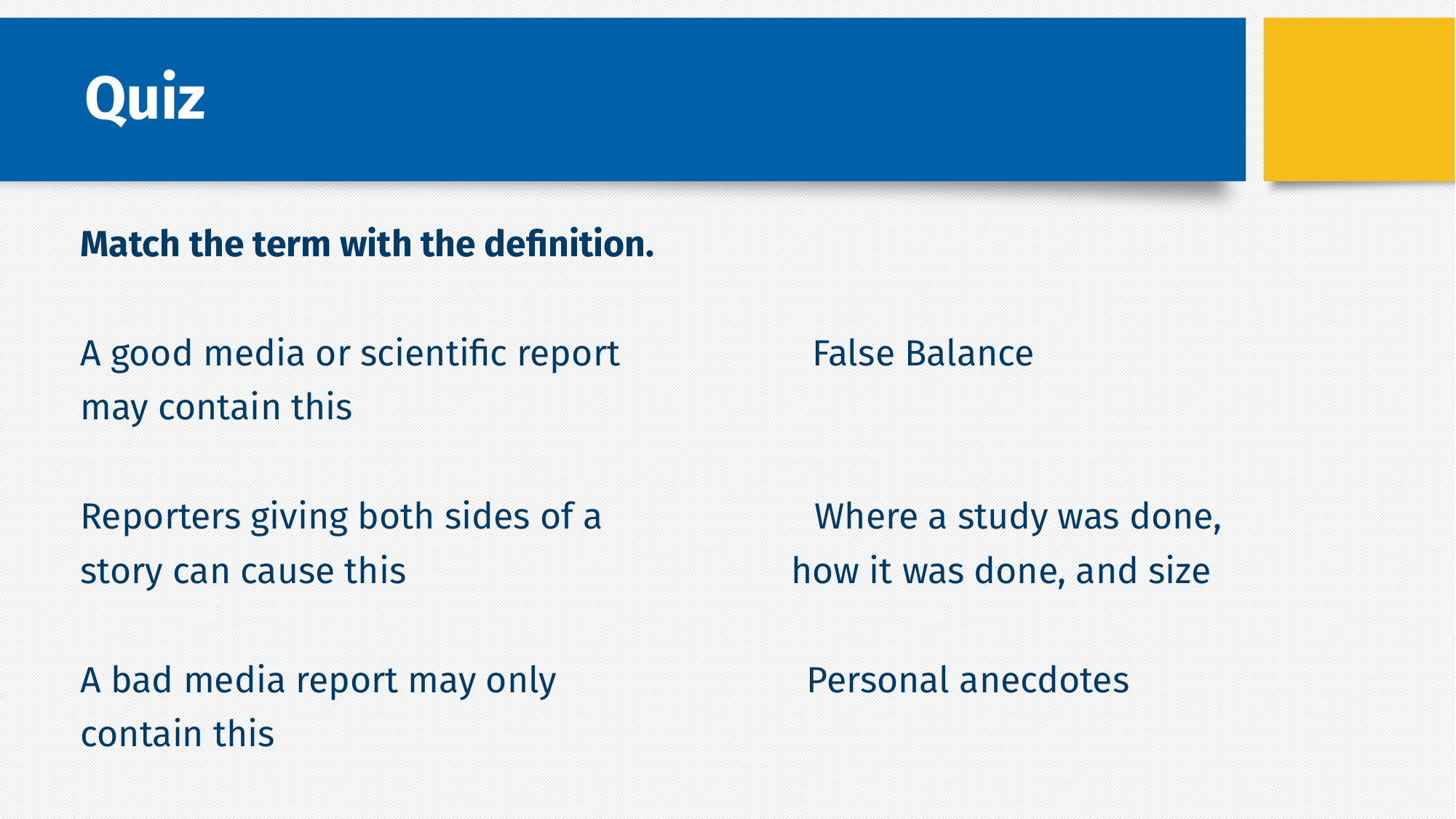

# Quiz
Match the term with the definition.

A good media or scientific report                    False Balance
may contain this

Reporters giving both sides of a                      Where a study was done,
story can cause this                                        how it was done, and size

A bad media report may only                          Personal anecdotes
contain this